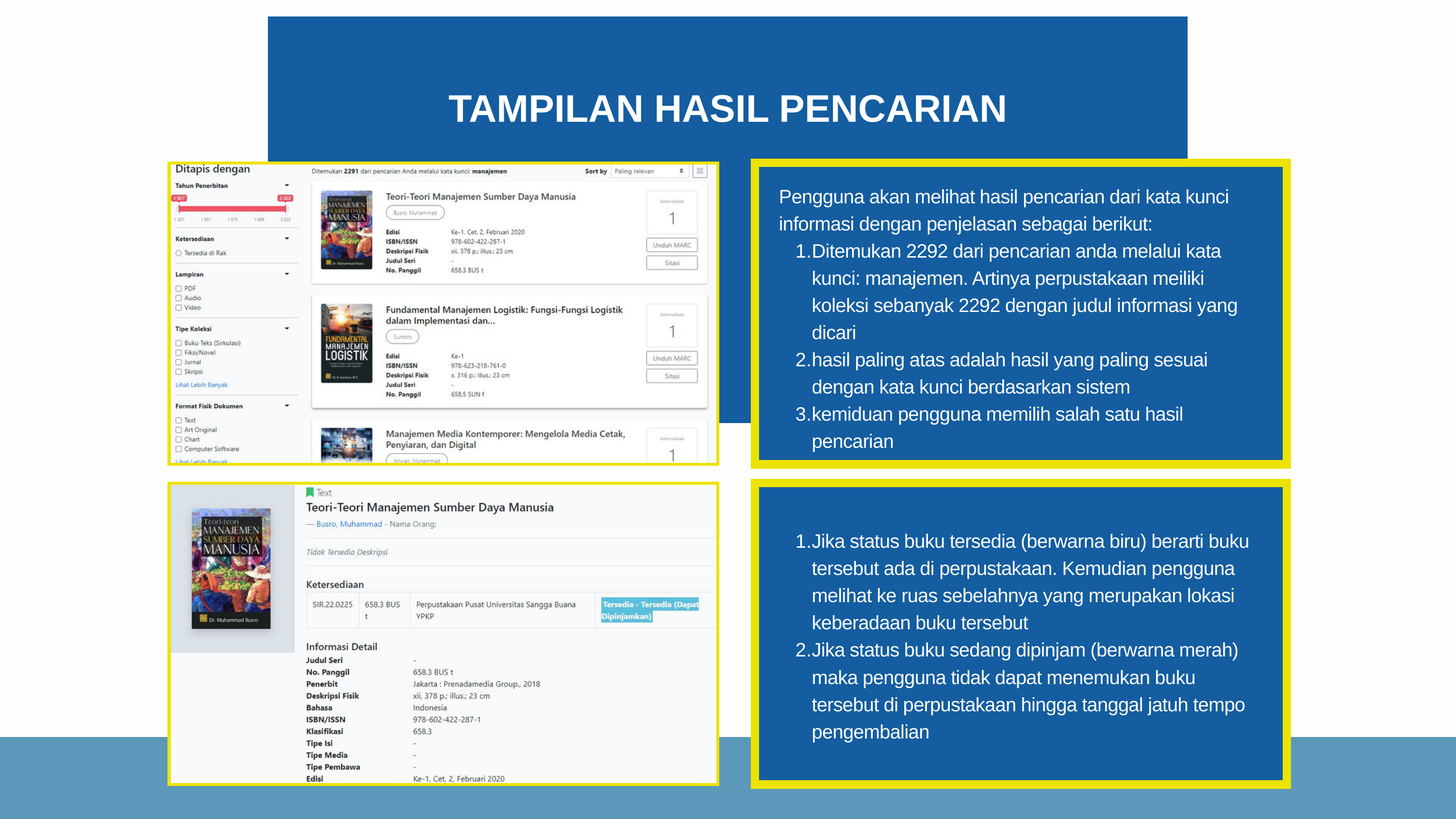

TAMPILAN HASIL PENCARIAN

Pengguna akan melihat hasil pencarian dari kata kunci informasi dengan penjelasan sebagai berikut:
Ditemukan 2292 dari pencarian anda melalui kata kunci: manajemen. Artinya perpustakaan meiliki koleksi sebanyak 2292 dengan judul informasi yang dicari
hasil paling atas adalah hasil yang paling sesuai dengan kata kunci berdasarkan sistem
kemiduan pengguna memilih salah satu hasil pencarian

Jika status buku tersedia (berwarna biru) berarti buku tersebut ada di perpustakaan. Kemudian pengguna melihat ke ruas sebelahnya yang merupakan lokasi keberadaan buku tersebut
Jika status buku sedang dipinjam (berwarna merah) maka pengguna tidak dapat menemukan buku tersebut di perpustakaan hingga tanggal jatuh tempo pengembalian